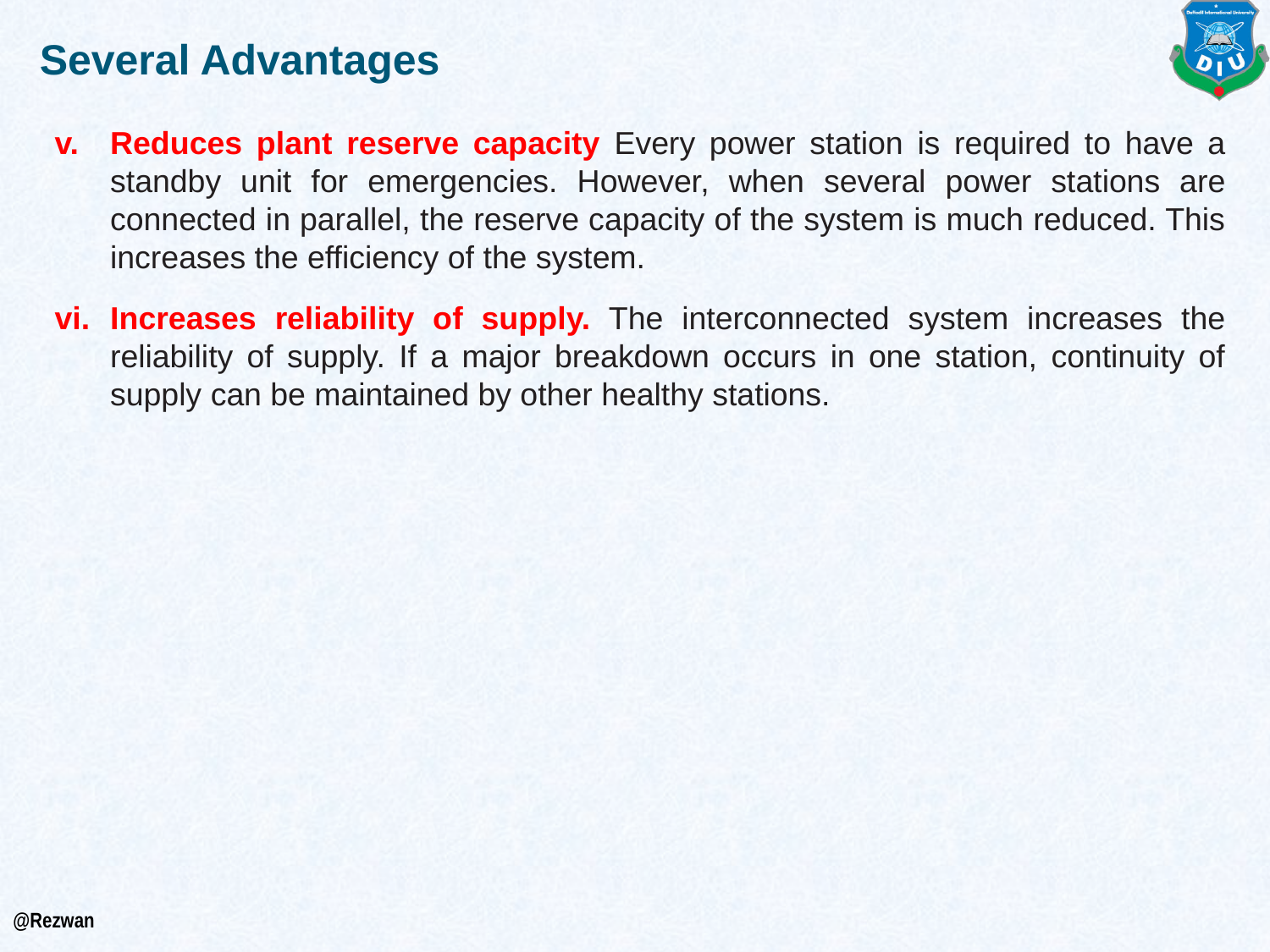

Several Advantages
Reduces plant reserve capacity Every power station is required to have a standby unit for emergencies. However, when several power stations are connected in parallel, the reserve capacity of the system is much reduced. This increases the efficiency of the system.

Increases reliability of supply. The interconnected system increases the reliability of supply. If a major breakdown occurs in one station, continuity of supply can be maintained by other healthy stations.